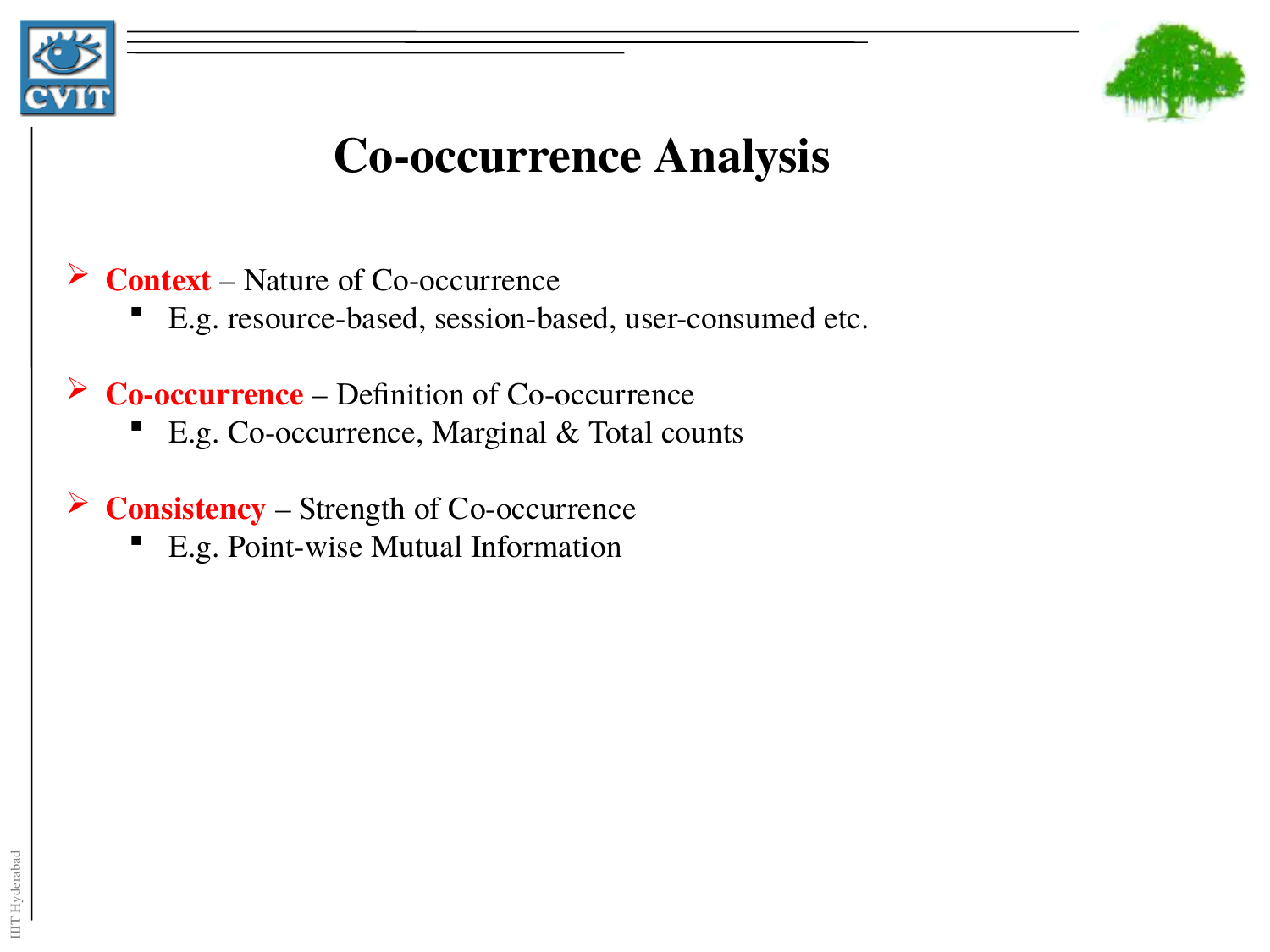

Co-occurrence Analysis
Context – Nature of Co-occurrence
E.g. resource-based, session-based, user-consumed etc.

Co-occurrence – Definition of Co-occurrence
E.g. Co-occurrence, Marginal & Total counts

Consistency – Strength of Co-occurrence
E.g. Point-wise Mutual Information